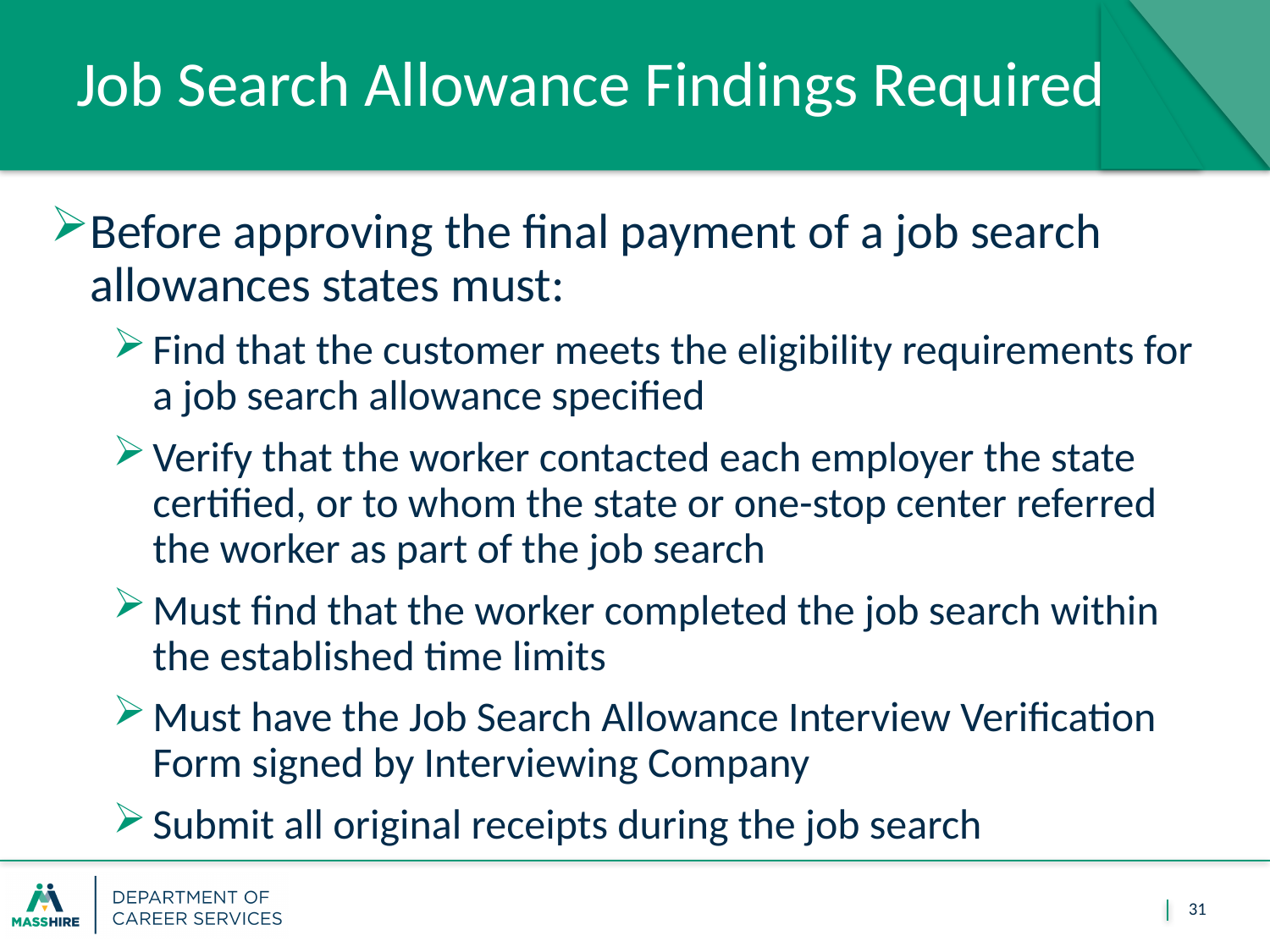

31
# Job Search Allowance Findings Required
Before approving the final payment of a job search allowances states must:
Find that the customer meets the eligibility requirements for a job search allowance specified
Verify that the worker contacted each employer the state certified, or to whom the state or one-stop center referred the worker as part of the job search
Must find that the worker completed the job search within the established time limits
Must have the Job Search Allowance Interview Verification Form signed by Interviewing Company
Submit all original receipts during the job search